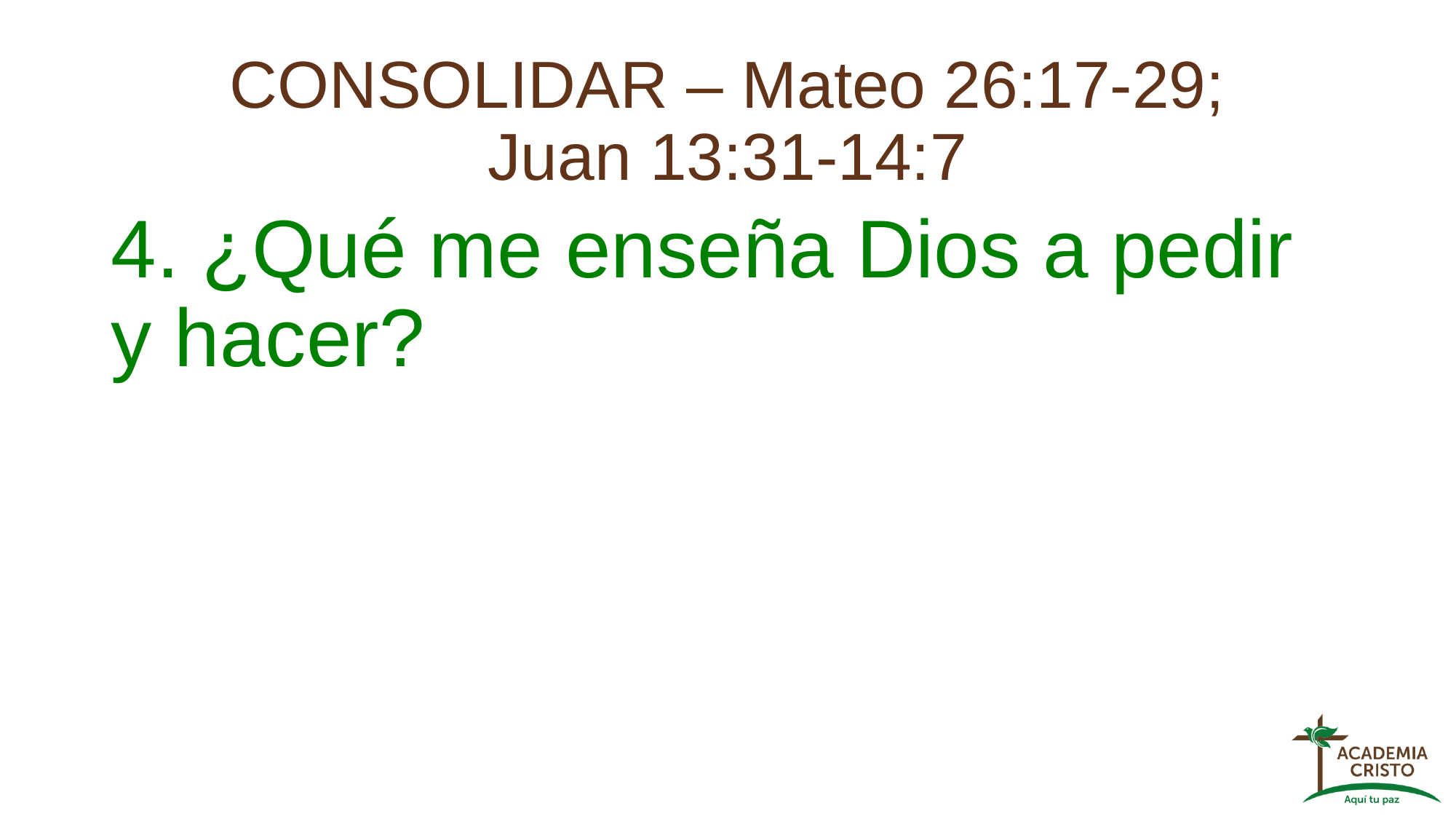

# CONSOLIDAR – Mateo 26:17-29; Juan 13:31-14:7
4. ¿Qué me enseña Dios a pedir y hacer?